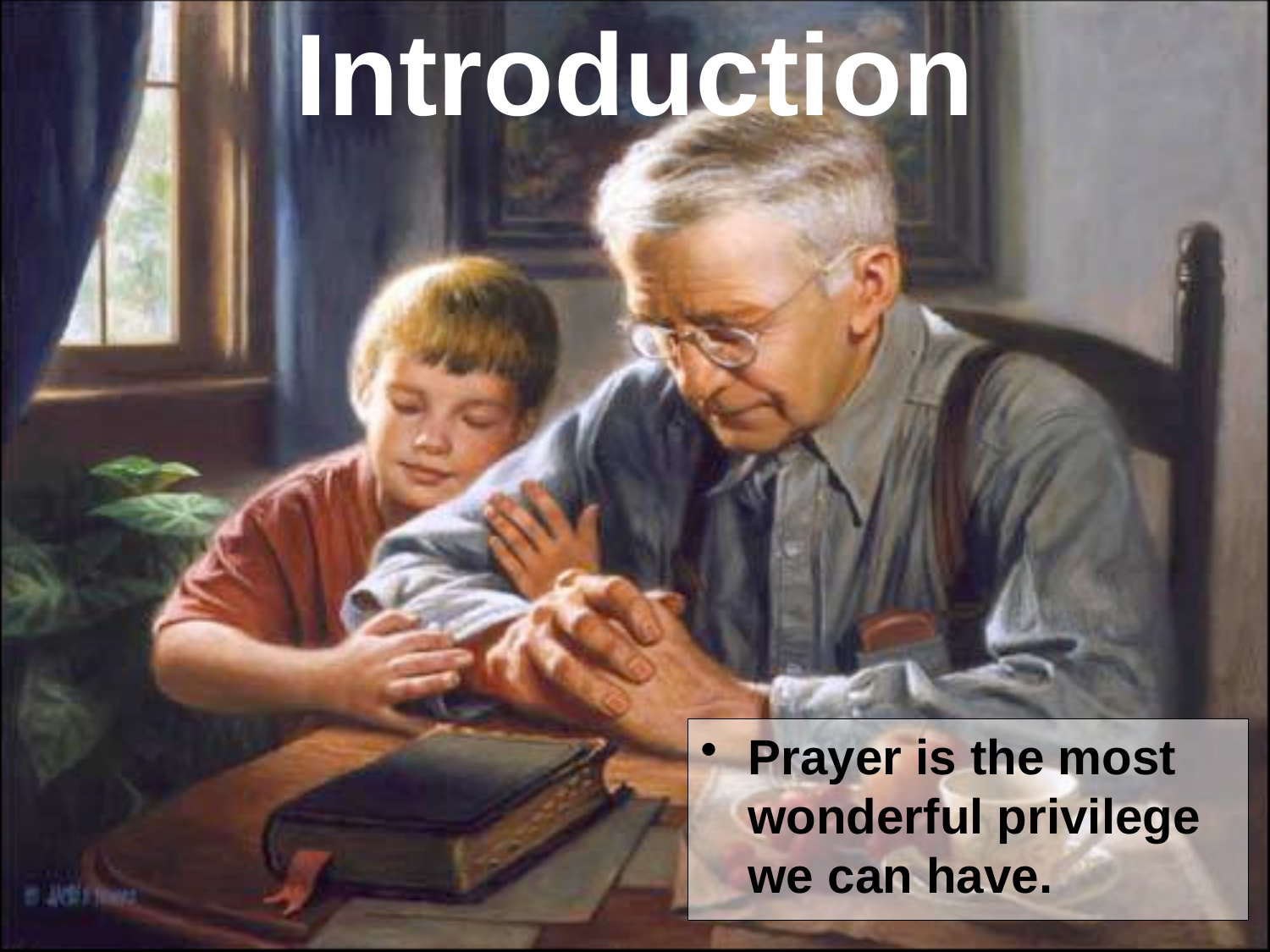

# Introduction
Prayer is the most wonderful privilege we can have.